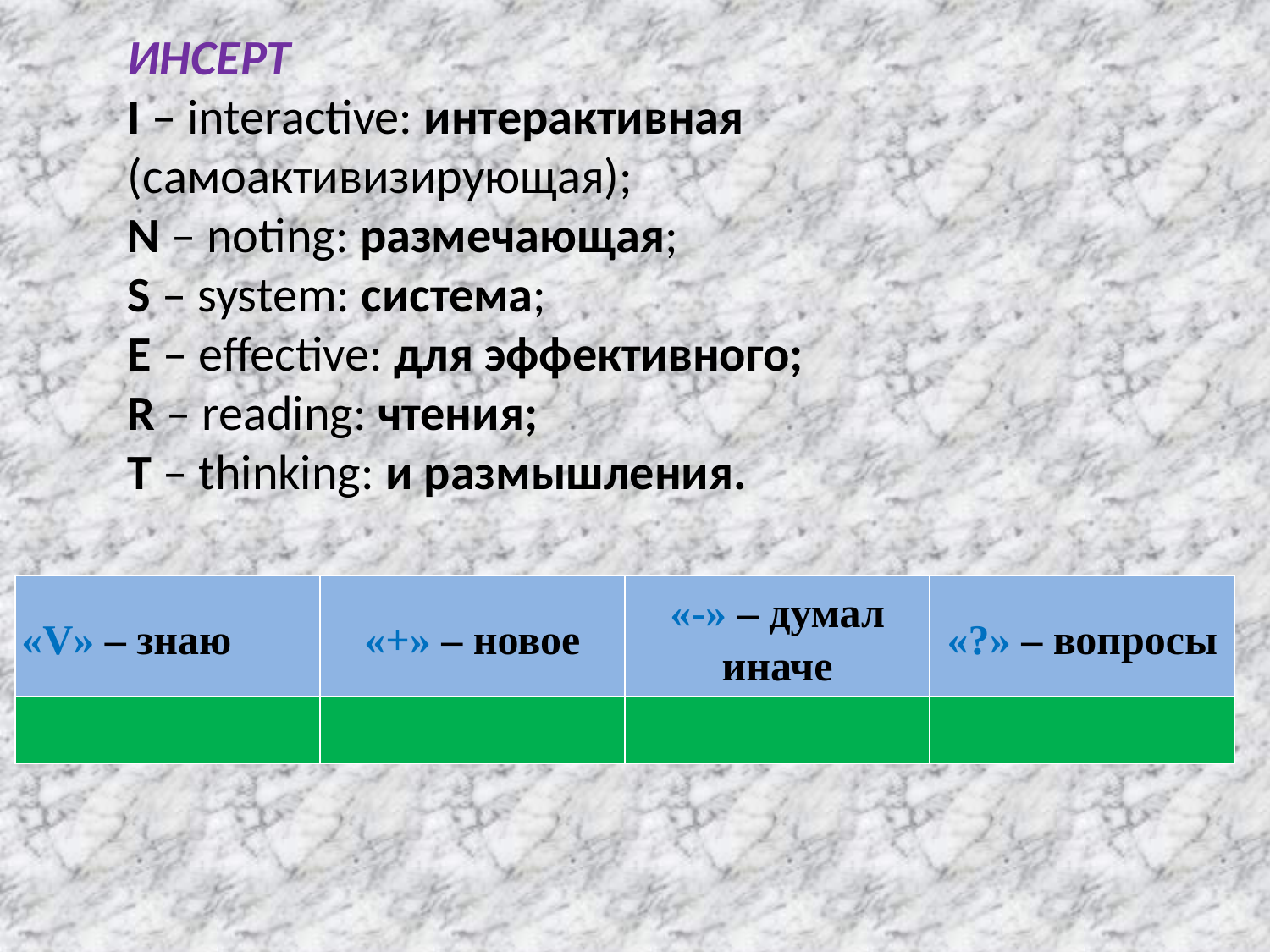

ИНСЕРТ
I – interactive: интерактивная (самоактивизирующая);
N – noting: размечающая;
S – system: система;
E – effective: для эффективного;
R – reading: чтения;
T – thinking: и размышления.

| «V» – знаю | «+» – новое | «-» – думал иначе | «?» – вопросы |
| --- | --- | --- | --- |
|  |  |  |  |